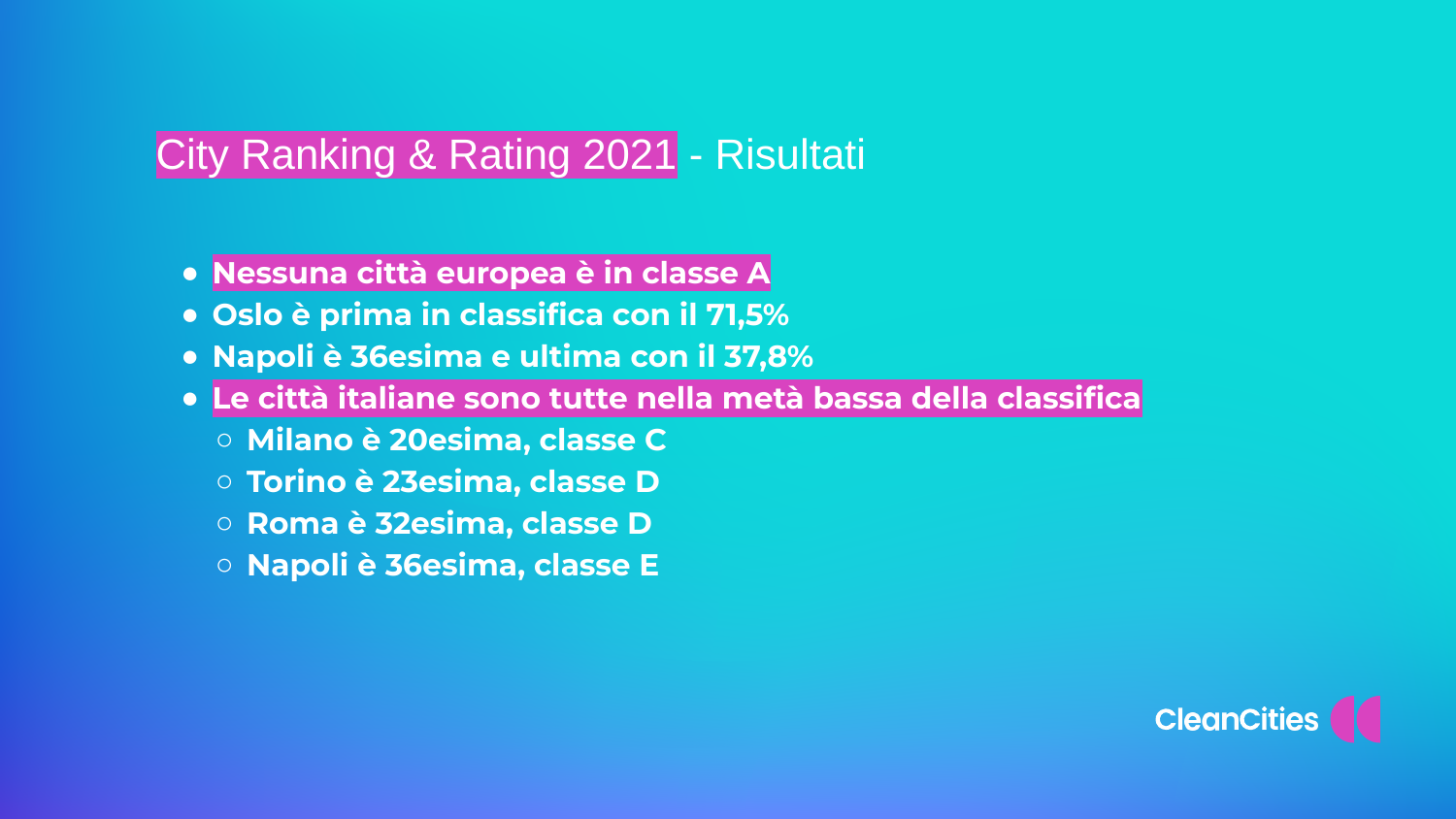

City Ranking & Rating 2021 - Risultati
Nessuna città europea è in classe A
Oslo è prima in classifica con il 71,5%
Napoli è 36esima e ultima con il 37,8%
Le città italiane sono tutte nella metà bassa della classifica
Milano è 20esima, classe C
Torino è 23esima, classe D
Roma è 32esima, classe D
Napoli è 36esima, classe E